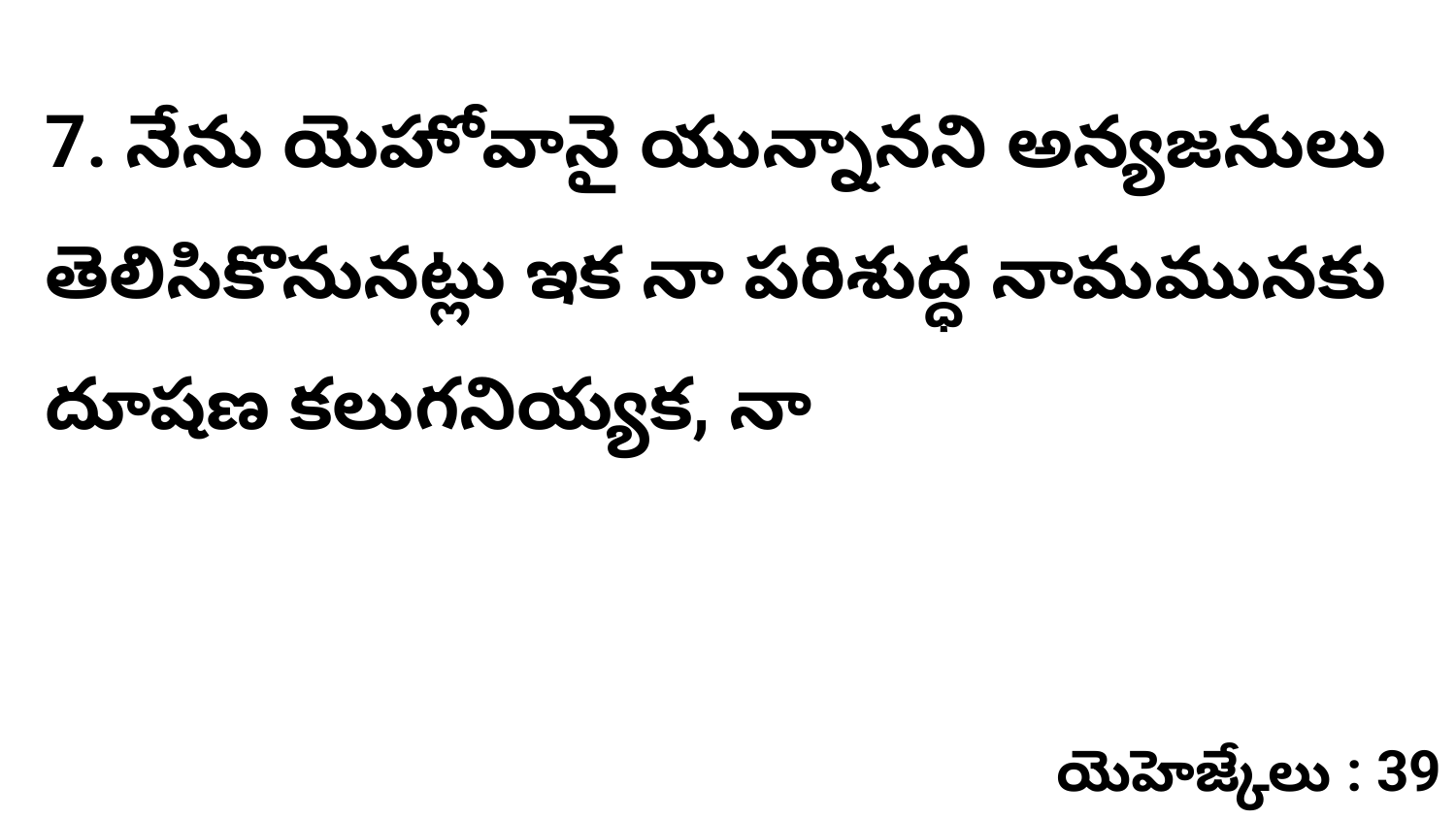

7. నేను యెహోవానై యున్నానని అన్యజనులు తెలిసికొనునట్లు ఇక నా పరిశుద్ధ నామమునకు దూషణ కలుగనియ్యక, నా
యెహెజ్కేలు : 39